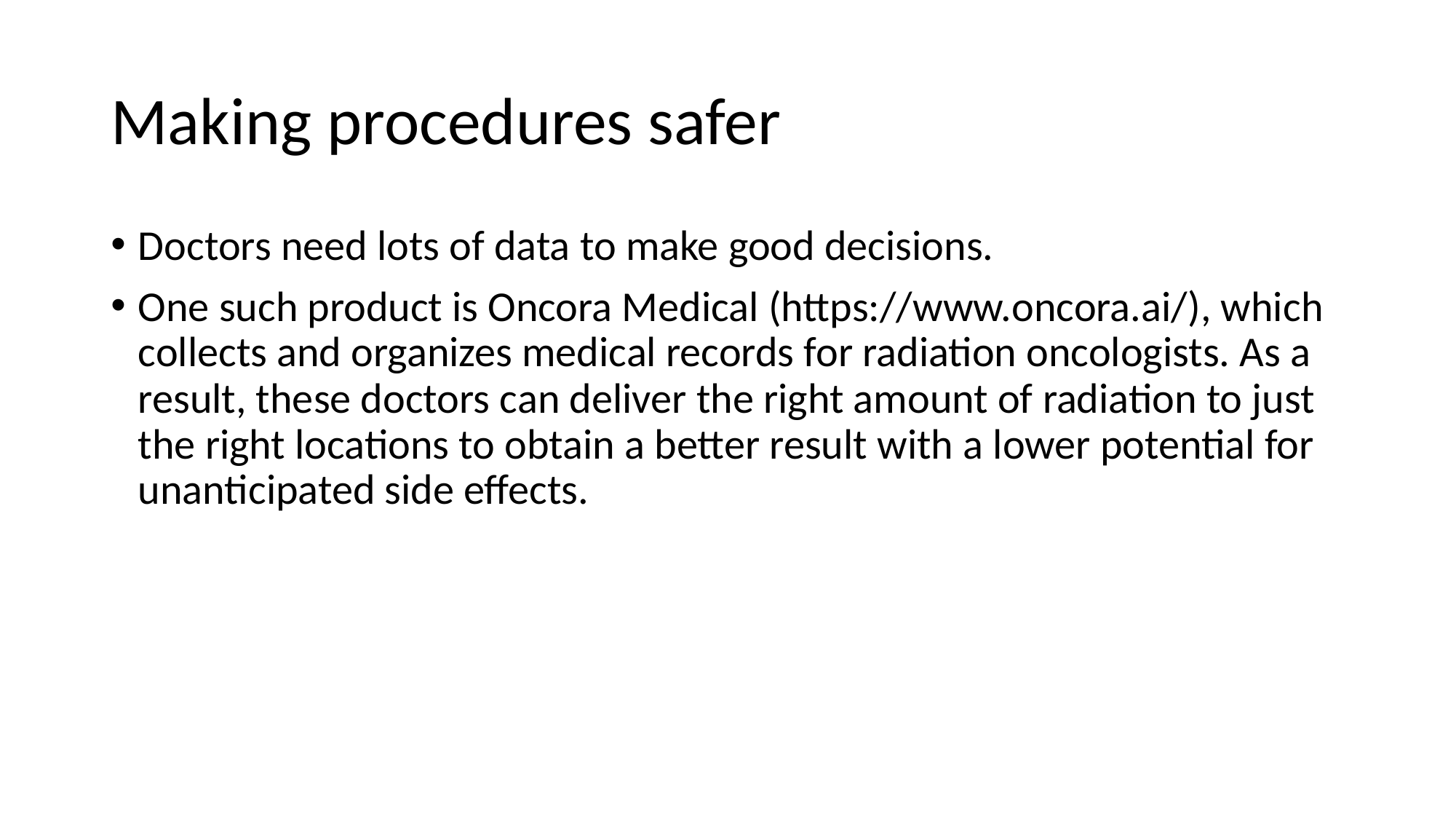

# Making procedures safer
Doctors need lots of data to make good decisions.
One such product is Oncora Medical (https://www.oncora.ai/), which collects and organizes medical records for radiation oncologists. As a result, these doctors can deliver the right amount of radiation to just the right locations to obtain a better result with a lower potential for unanticipated side effects.